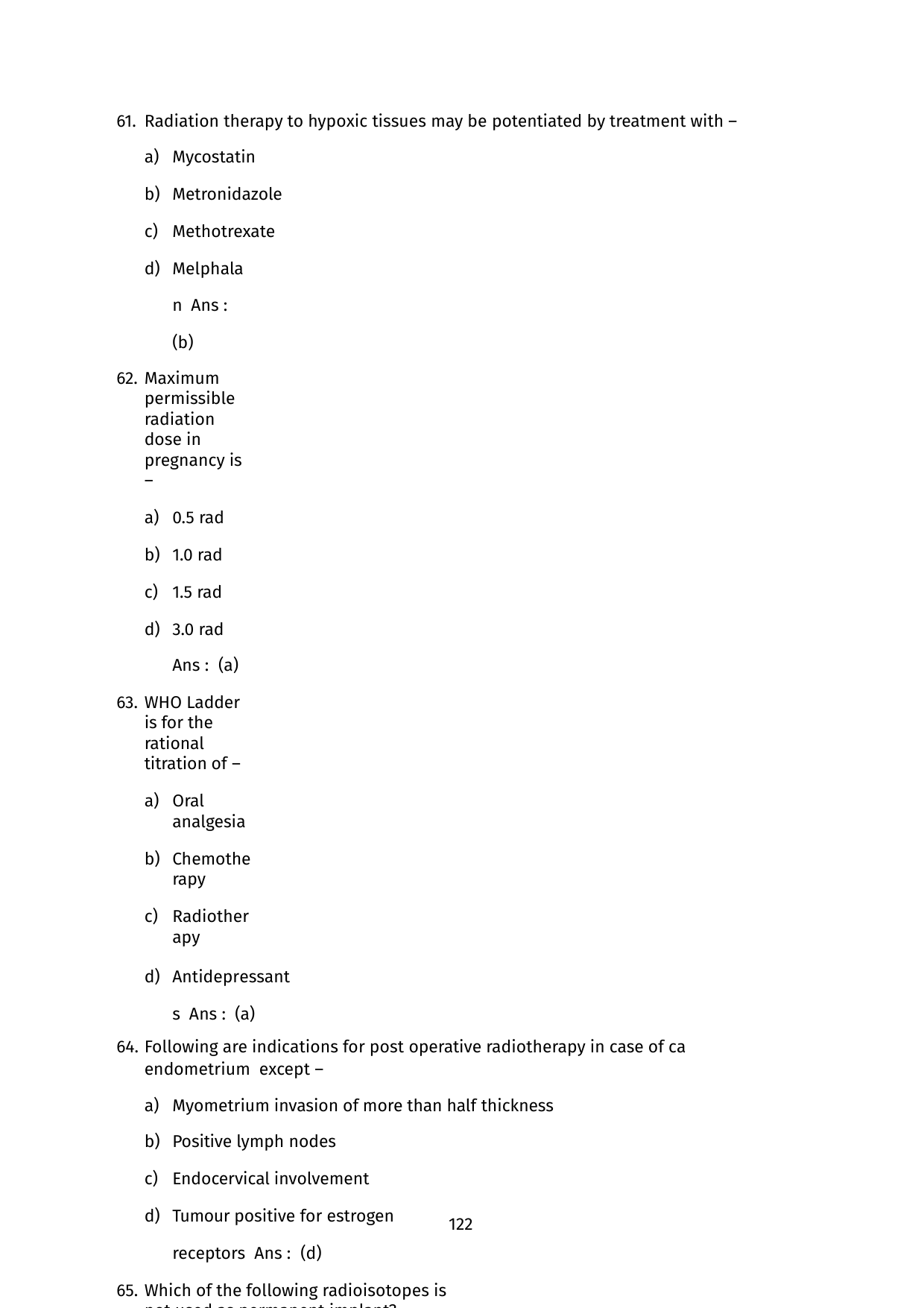

Radiation therapy to hypoxic tissues may be potentiated by treatment with –
Mycostatin
Metronidazole
Methotrexate
Melphalan  Ans : (b)
Maximum permissible radiation dose in pregnancy is –
0.5 rad
1.0 rad
1.5 rad
3.0 rad
Ans : (a)
WHO Ladder is for the rational titration of –
Oral analgesia
Chemotherapy
Radiotherapy
Antidepressants  Ans : (a)
Following are indications for post operative radiotherapy in case of ca endometrium  except –
Myometrium invasion of more than half thickness
Positive lymph nodes
Endocervical involvement
Tumour positive for estrogen receptors  Ans : (d)
Which of the following radioisotopes is not used as permanent implant?
Iodine – 125
Palladium – 103
Gold – 198
Caesium – 137
122